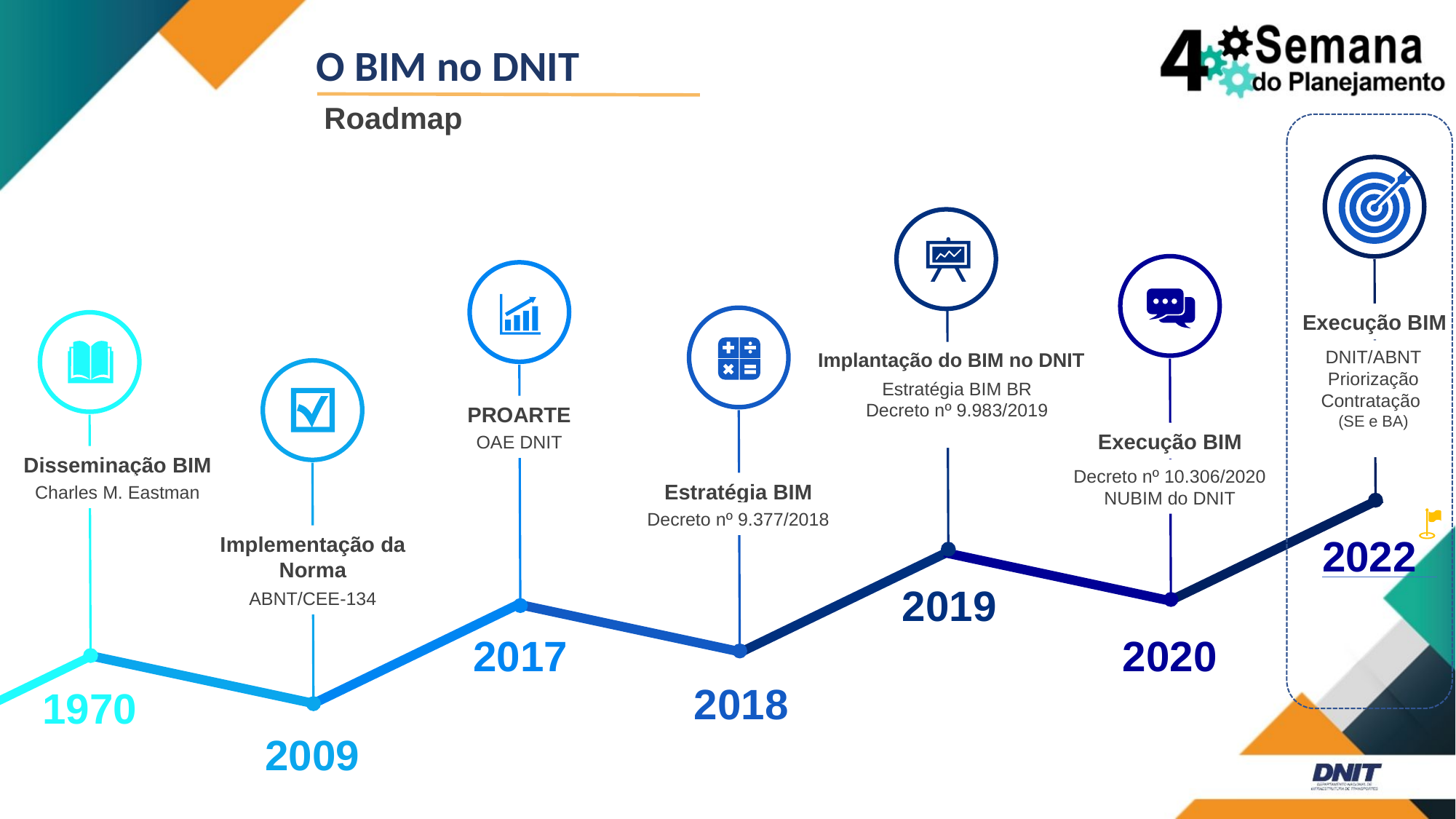

O BIM no DNIT
Roadmap

Execução BIM
DNIT/ABNT
Priorização
Contratação
(SE e BA)

Implantação do BIM no DNIT
Estratégia BIM BR
Decreto nº 9.983/2019

PROARTE
OAE DNIT
Execução BIM
Decreto nº 10.306/2020
NUBIM do DNIT
Disseminação BIM
Charles M. Eastman
Estratégia BIM
Decreto nº 9.377/2018

2022
Implementação da Norma
 ABNT/CEE-134

2019

2017
2020

2018

1970
2009